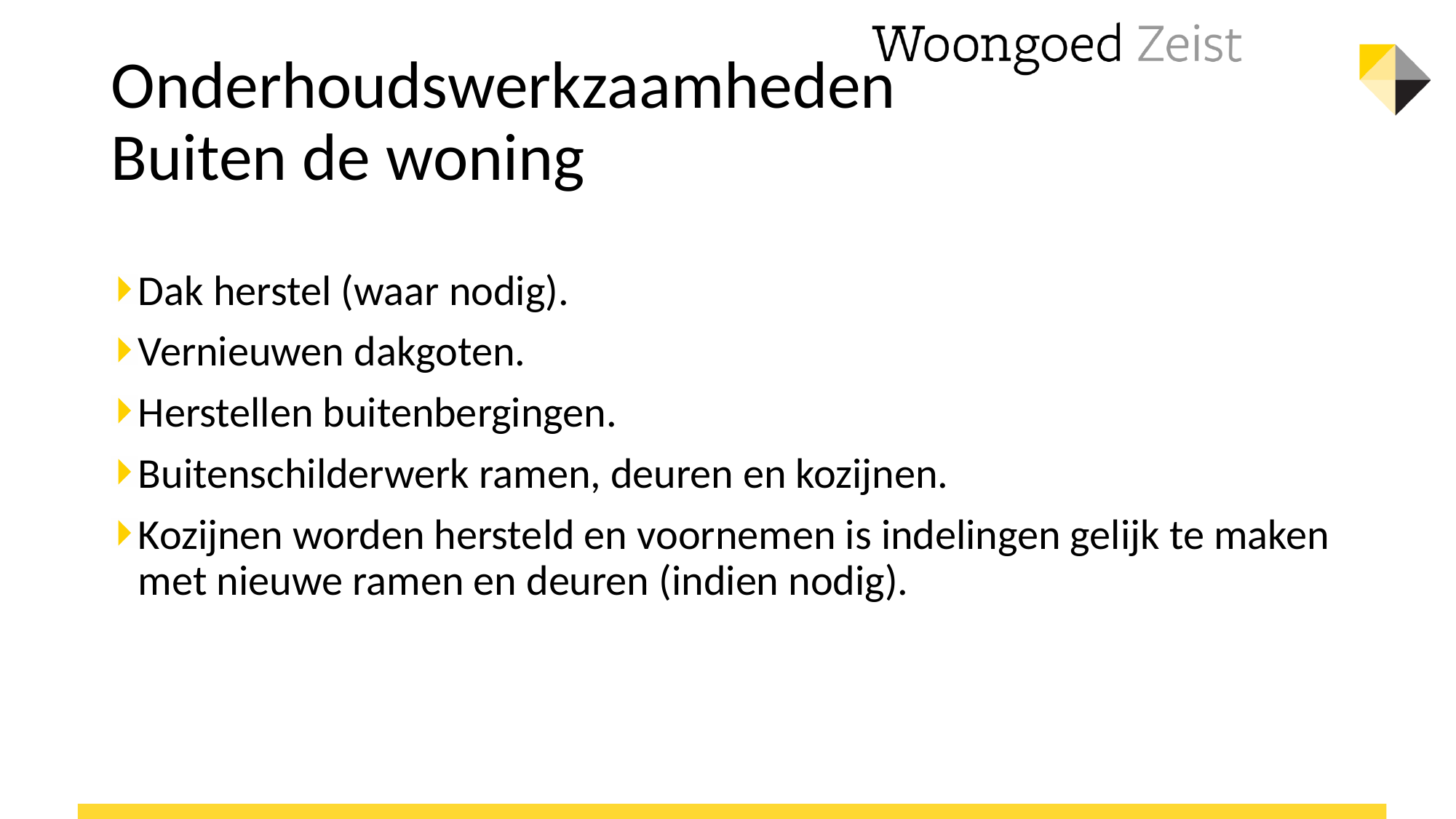

# Onderhoudswerkzaamheden Buiten de woning
Dak herstel (waar nodig).
Vernieuwen dakgoten.
Herstellen buitenbergingen.
Buitenschilderwerk ramen, deuren en kozijnen.
Kozijnen worden hersteld en voornemen is indelingen gelijk te maken met nieuwe ramen en deuren (indien nodig).